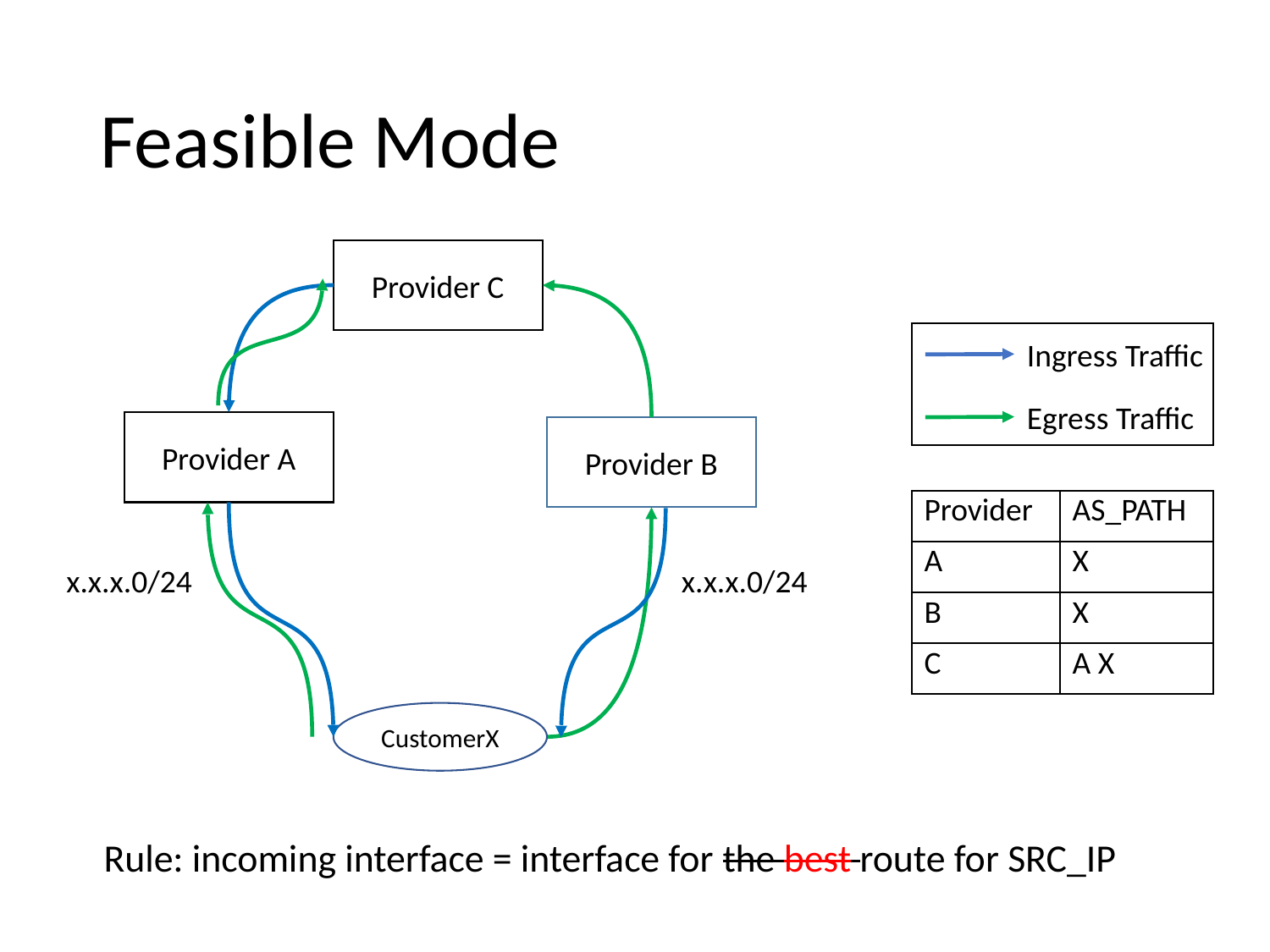

# Feasible Mode
Provider C

Ingress Traffic
Egress Traffic
Provider A
Provider B
| Provider | AS\_PATH |
| --- | --- |
| A | X |
| B | X |
| C | A X |
x.x.x.0/24
x.x.x.0/24
CustomerX
Rule: incoming interface = interface for the best route for SRC_IP